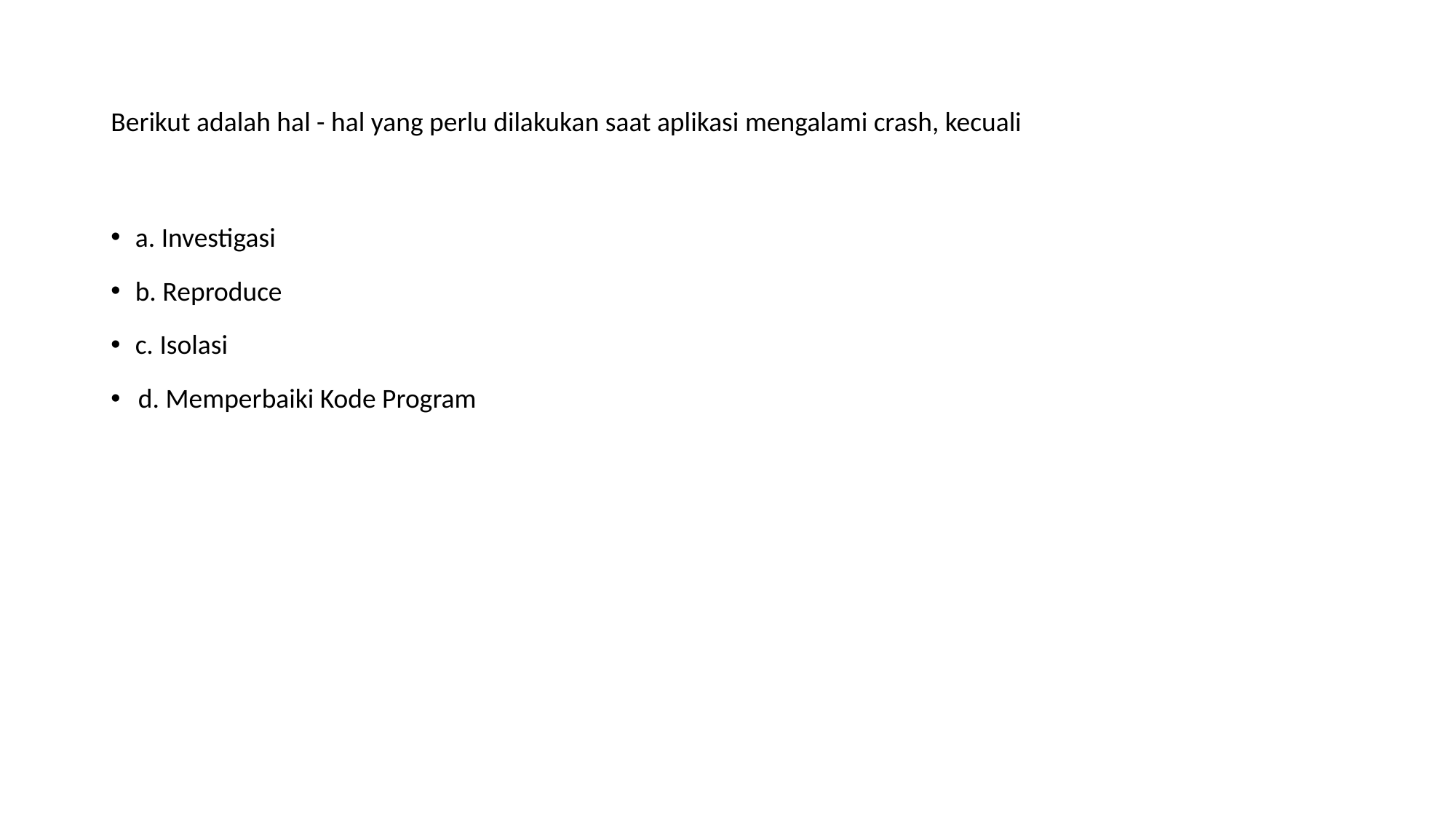

# Berikut adalah hal - hal yang perlu dilakukan saat aplikasi mengalami crash, kecuali
a. Investigasi
b. Reproduce
c. Isolasi
d. Memperbaiki Kode Program